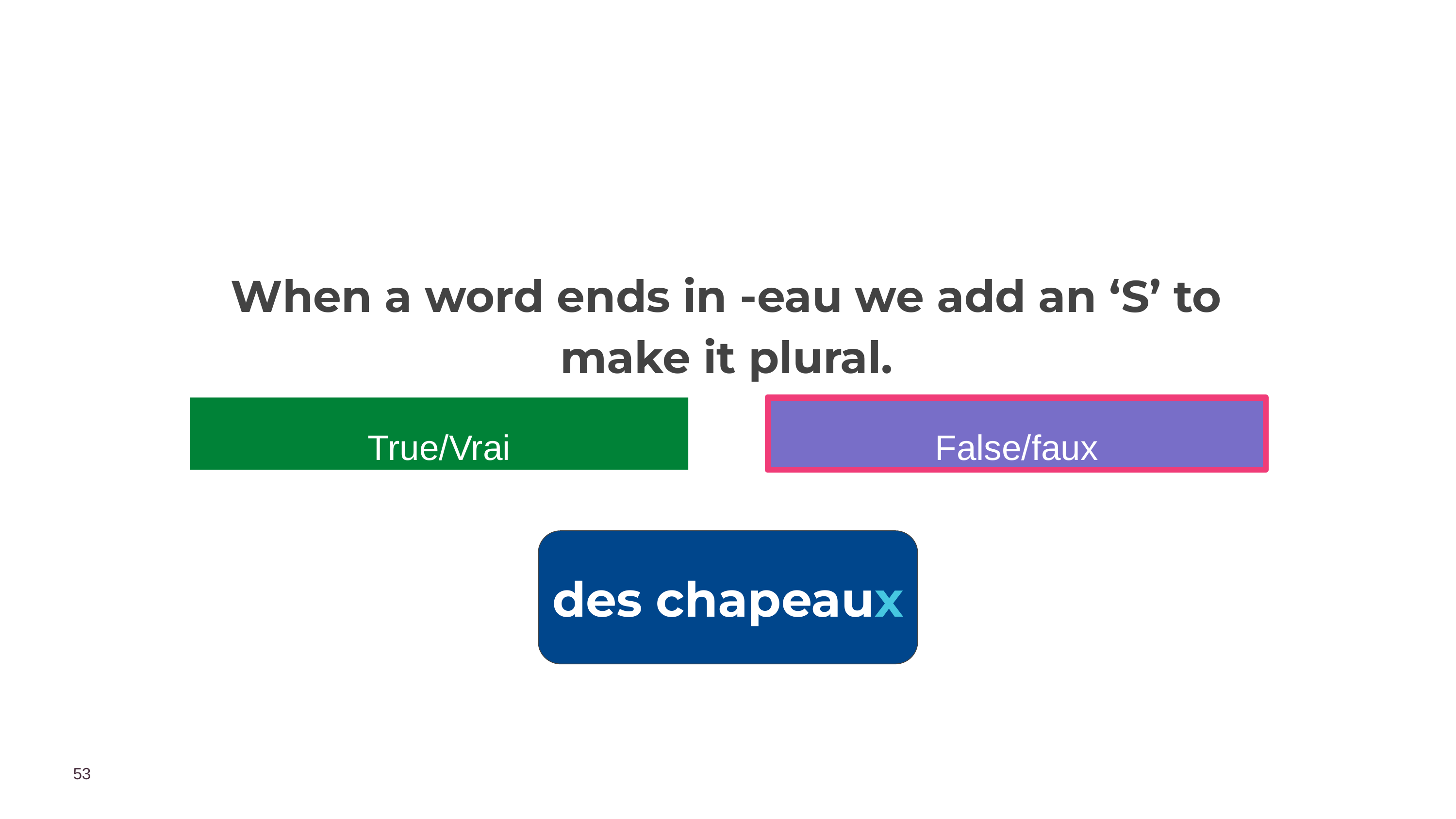

# When a word ends in -eau we add an ‘S’ to make it plural.
True/Vrai
False/faux

des chapeaux
53